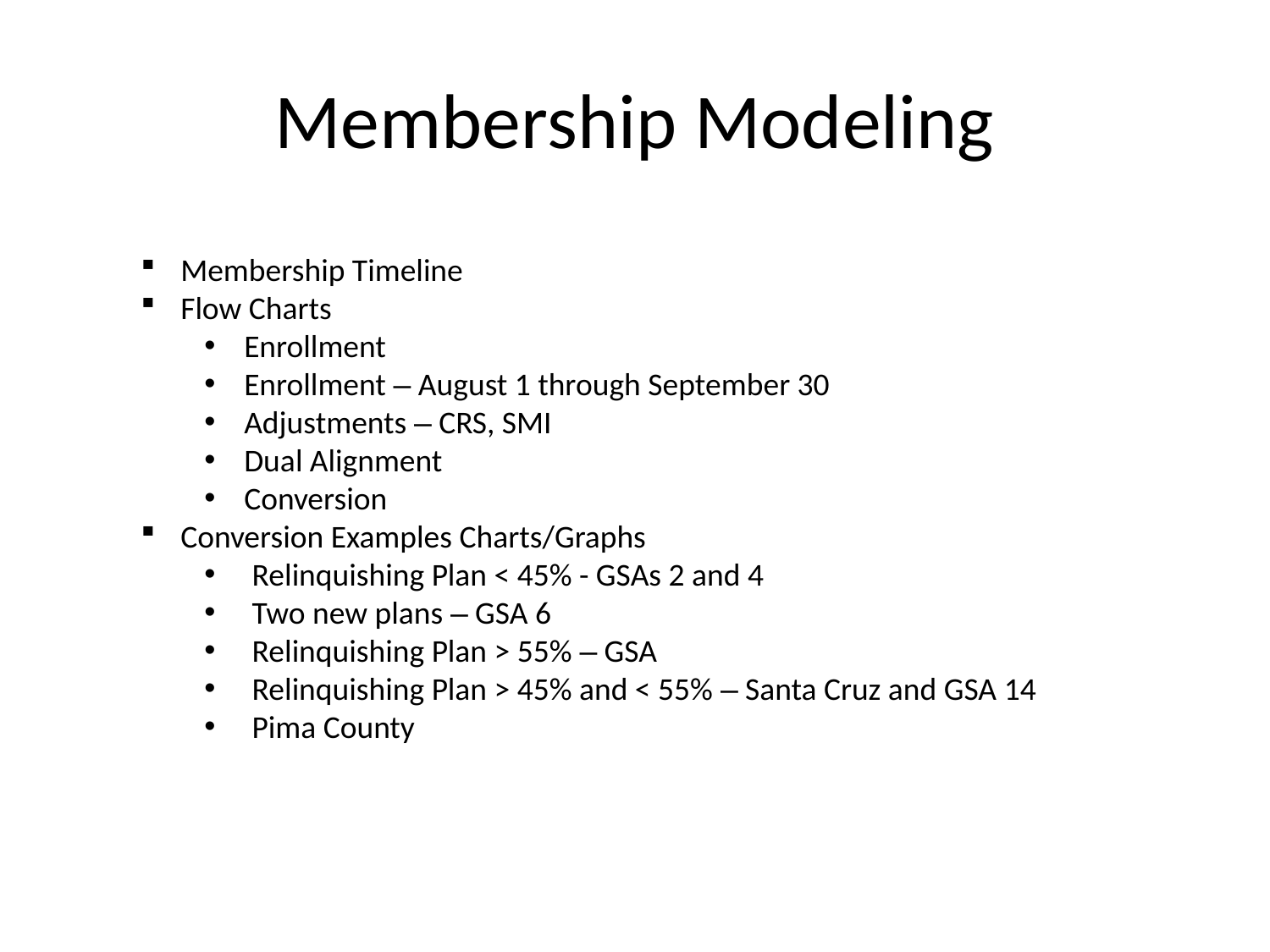

Membership Modeling
Membership Timeline
Flow Charts
Enrollment
Enrollment – August 1 through September 30
Adjustments – CRS, SMI
Dual Alignment
Conversion
Conversion Examples Charts/Graphs
Relinquishing Plan < 45% - GSAs 2 and 4
Two new plans – GSA 6
Relinquishing Plan > 55% – GSA
Relinquishing Plan > 45% and < 55% – Santa Cruz and GSA 14
Pima County